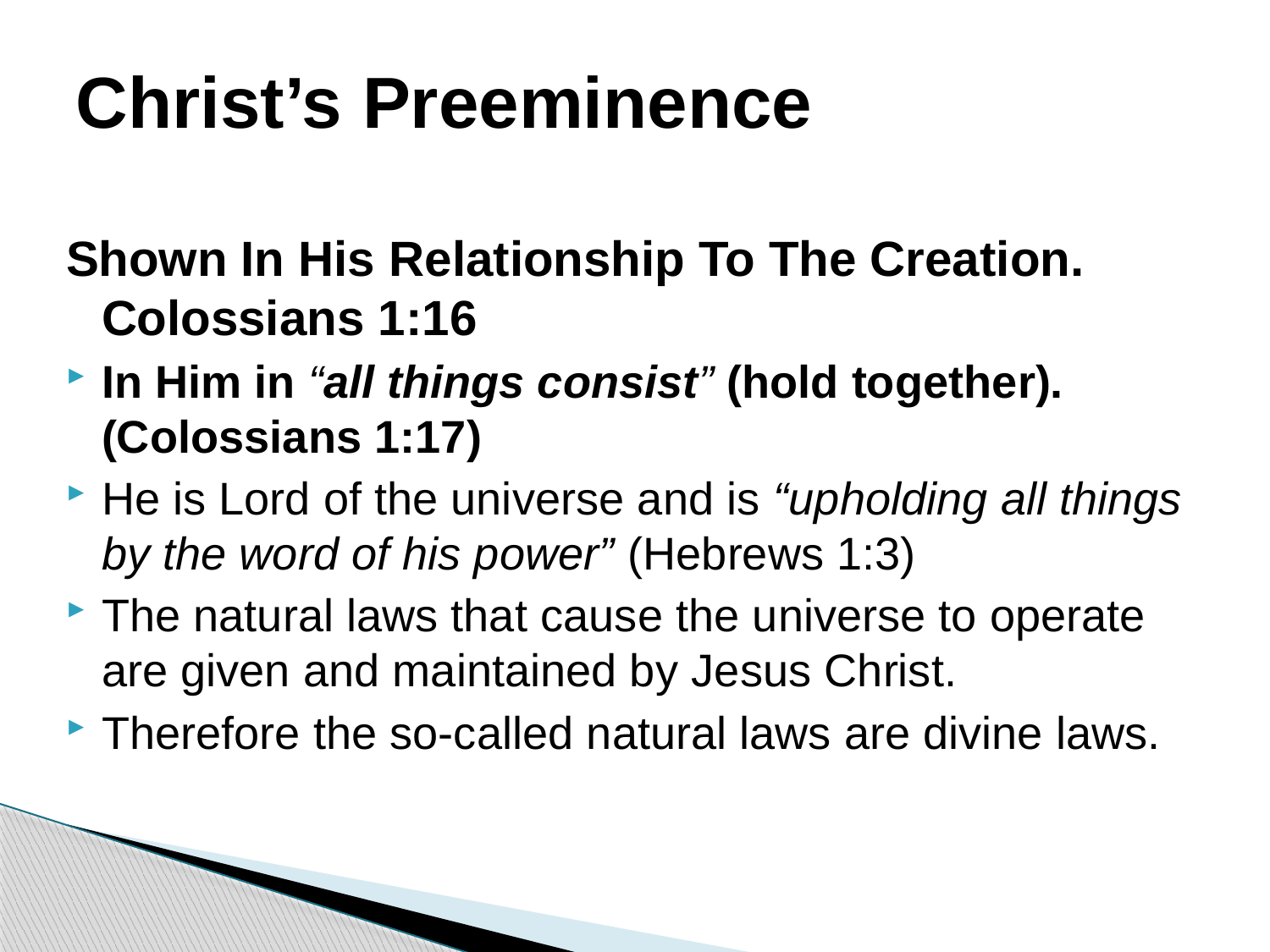

# Christ’s Preeminence
Shown In His Relationship To The Creation. Colossians 1:16
In Him in “all things consist” (hold together). (Colossians 1:17)
He is Lord of the universe and is “upholding all things by the word of his power” (Hebrews 1:3)
The natural laws that cause the universe to operate are given and maintained by Jesus Christ.
Therefore the so-called natural laws are divine laws.